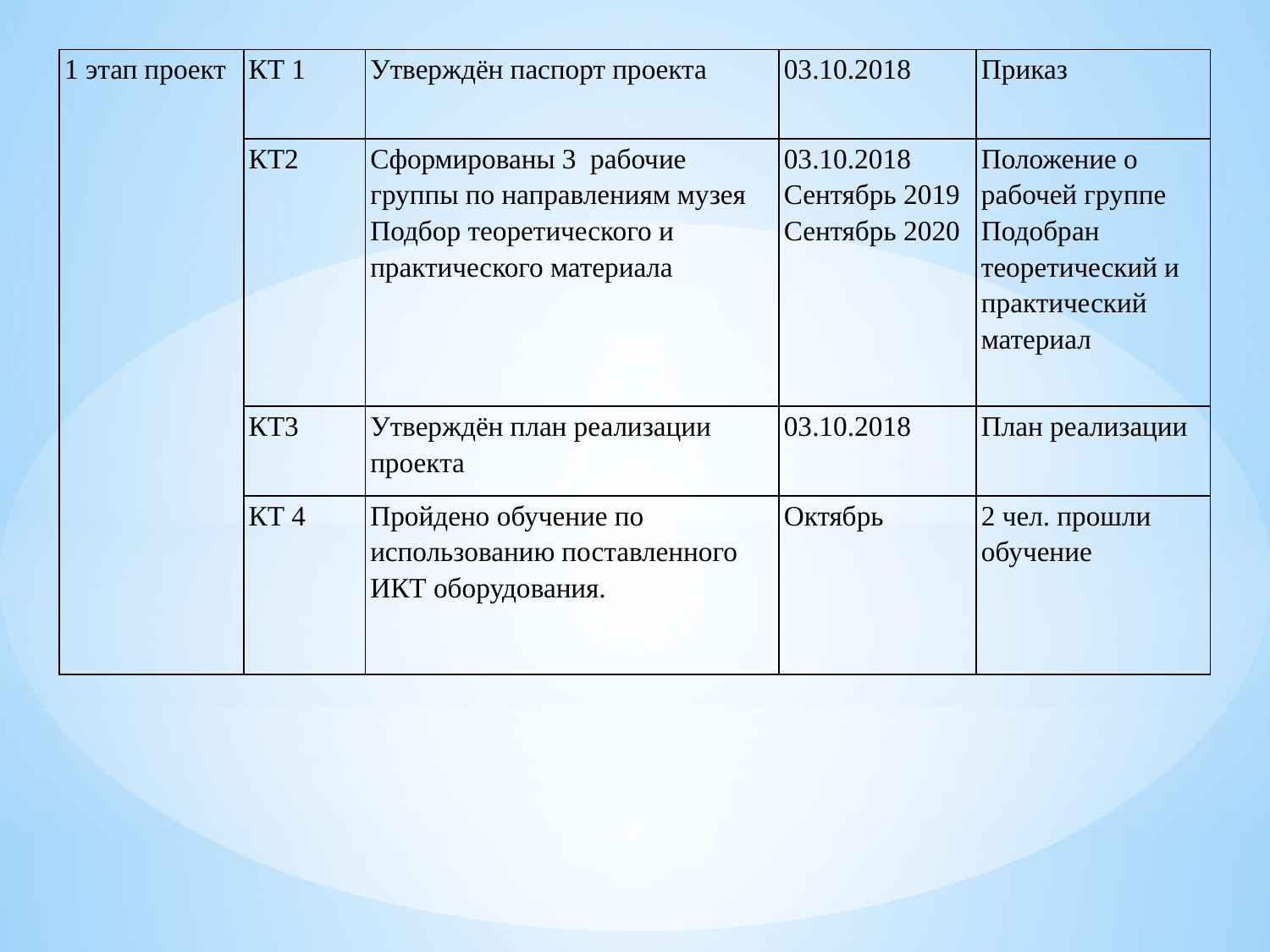

| 1 этап проект | КТ 1 | Утверждён паспорт проекта | 03.10.2018 | Приказ |
| --- | --- | --- | --- | --- |
|  | КТ2 | Сформированы 3 рабочие группы по направлениям музея Подбор теоретического и практического материала | 03.10.2018 Сентябрь 2019 Сентябрь 2020 | Положение о рабочей группе Подобран теоретический и практический материал |
|  | КТ3 | Утверждён план реализации проекта | 03.10.2018 | План реализации |
|  | КТ 4 | Пройдено обучение по использованию поставленного ИКТ оборудования. | Октябрь | 2 чел. прошли обучение |